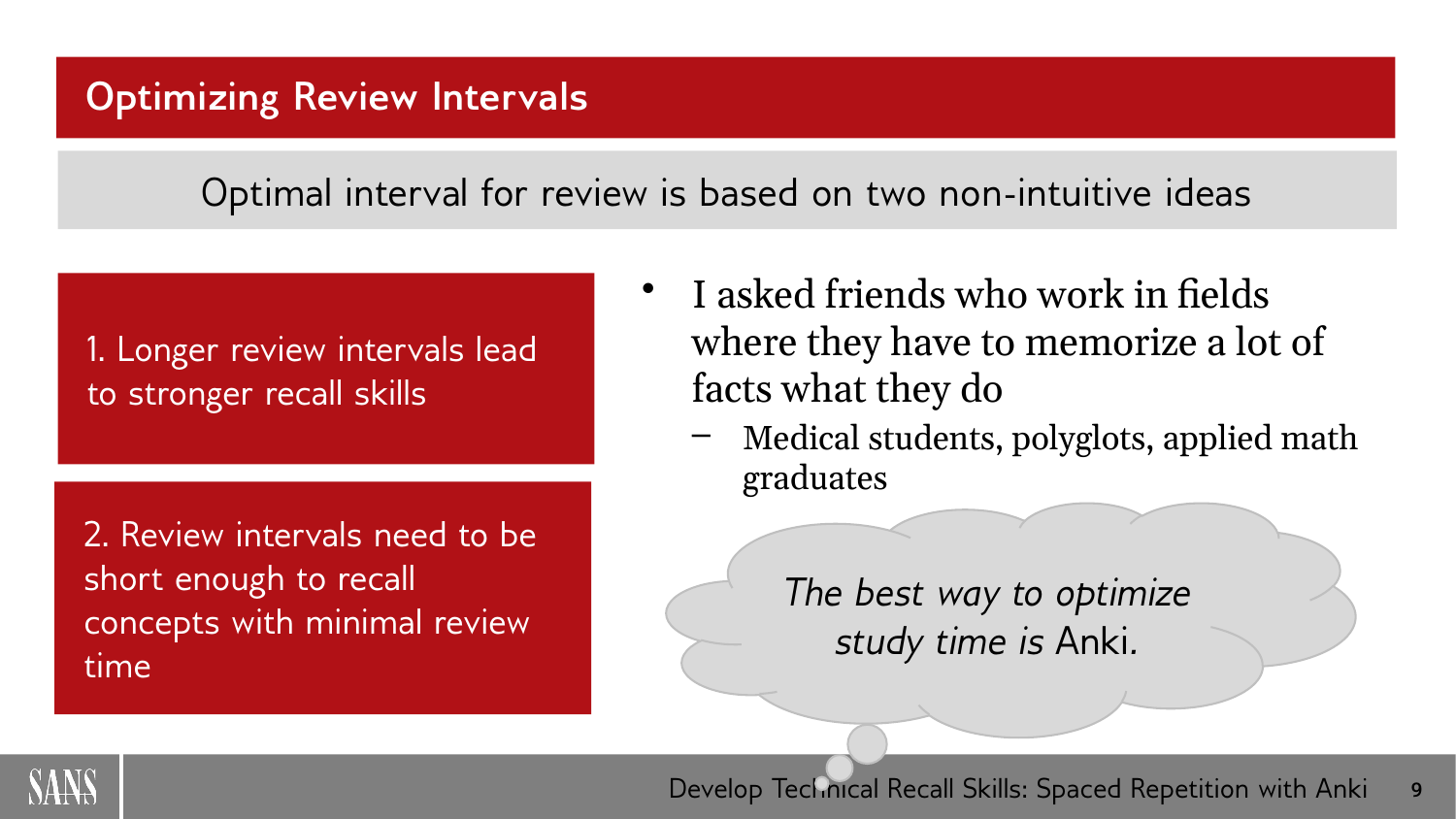

# Optimizing Review Intervals
Optimal interval for review is based on two non-intuitive ideas
I asked friends who work in fields where they have to memorize a lot of facts what they do
Medical students, polyglots, applied math graduates
1. Longer review intervals lead to stronger recall skills
2. Review intervals need to be short enough to recall concepts with minimal review time
The best way to optimize study time is Anki.
9